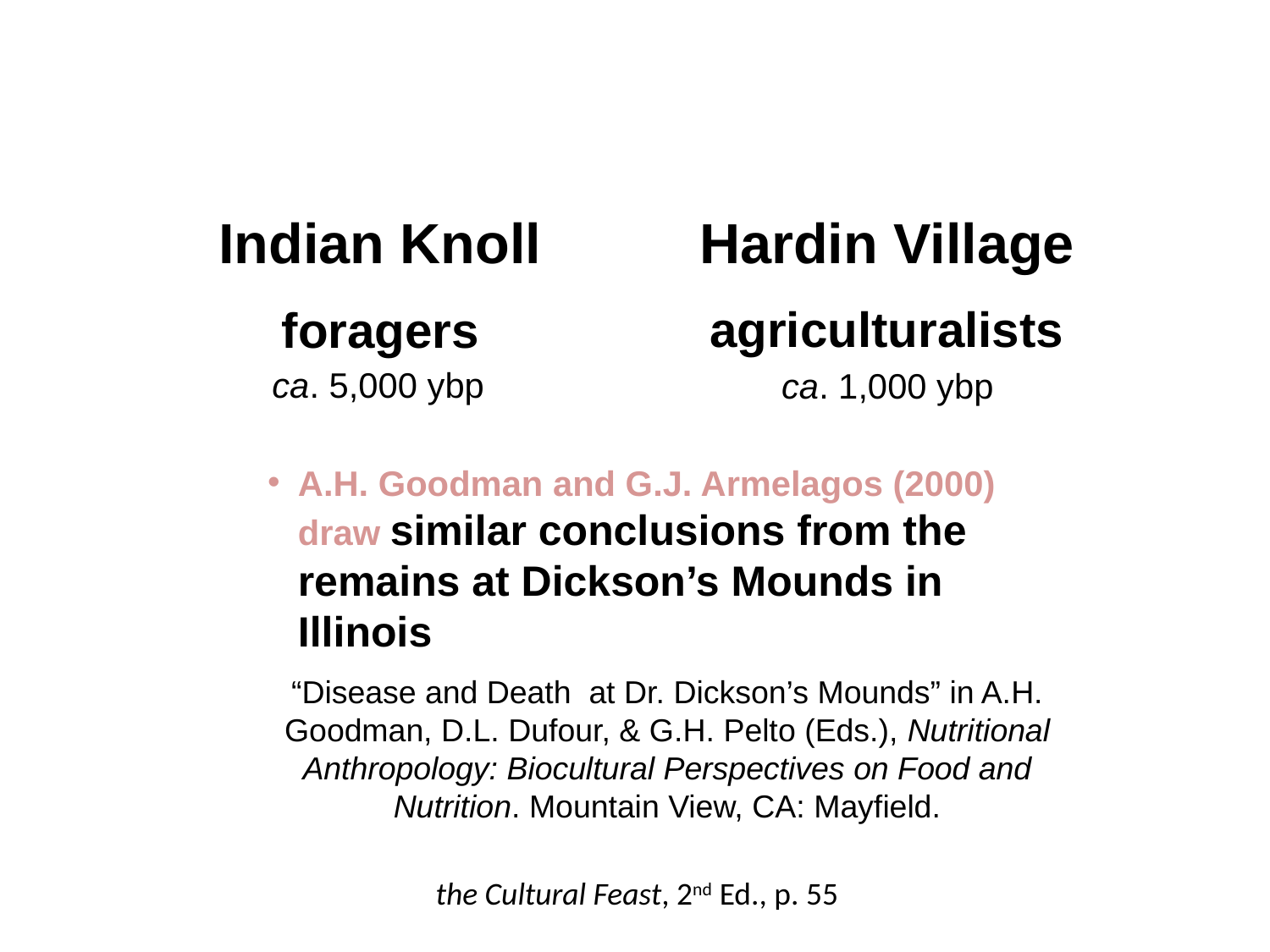

Indian Knoll
Hardin Village
agriculturalists
foragers
ca. 5,000 ybp
ca. 1,000 ybp
A.H. Goodman and G.J. Armelagos (2000) draw similar conclusions from the remains at Dickson’s Mounds in Illinois

“Disease and Death  at Dr. Dickson’s Mounds” in A.H. Goodman, D.L. Dufour, & G.H. Pelto (Eds.), Nutritional Anthropology: Biocultural Perspectives on Food and Nutrition. Mountain View, CA: Mayfield.
the Cultural Feast, 2nd Ed., p. 55